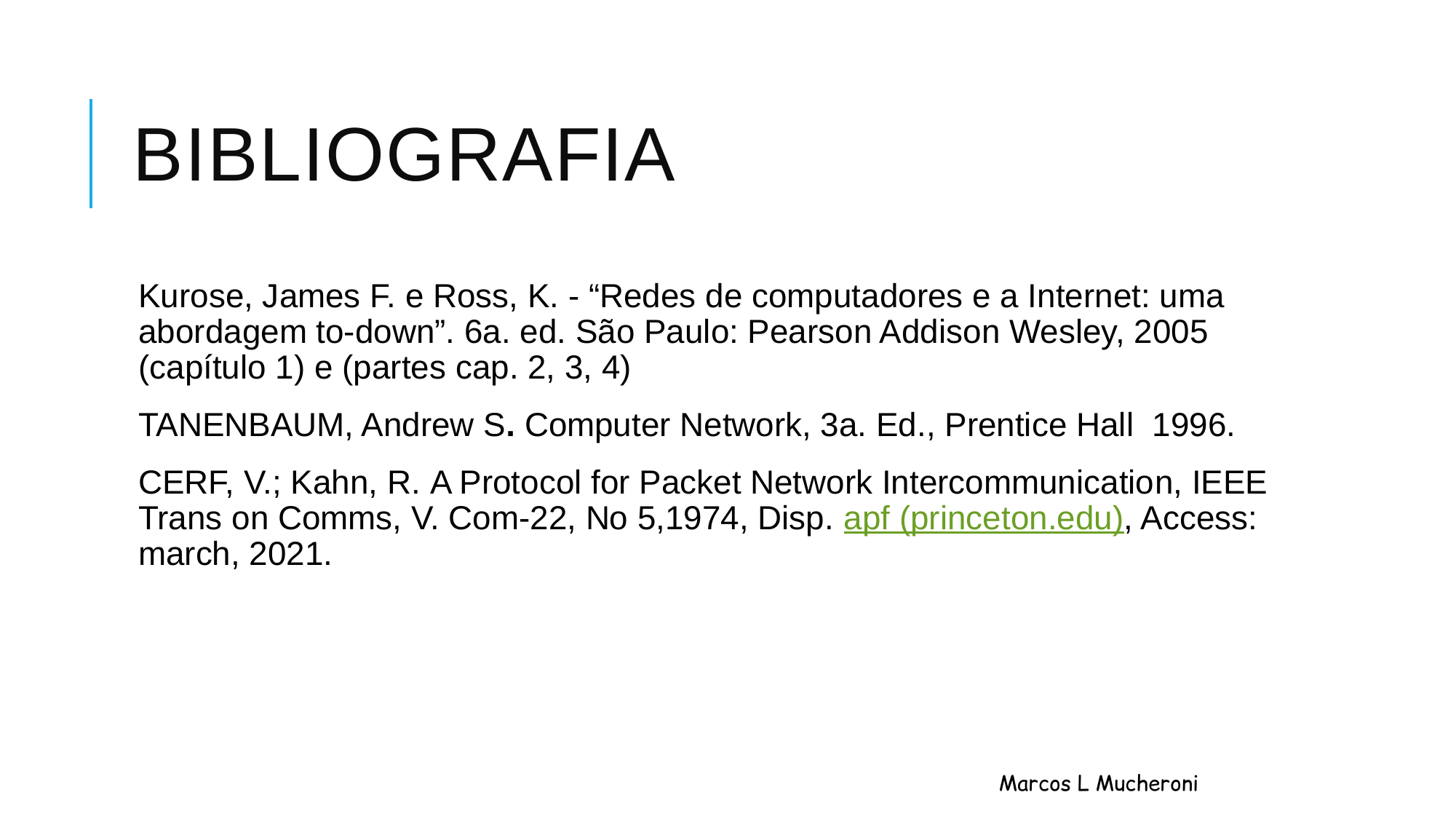

# Bibliografia
Kurose, James F. e Ross, K. - “Redes de computadores e a Internet: uma abordagem to-down”. 6a. ed. São Paulo: Pearson Addison Wesley, 2005 (capítulo 1) e (partes cap. 2, 3, 4)
TANENBAUM, Andrew S. Computer Network, 3a. Ed., Prentice Hall  1996.
CERF, V.; Kahn, R. A Protocol for Packet Network Intercommunication, IEEE Trans on Comms, V. Com-22, No 5,1974, Disp. apf (princeton.edu), Access: march, 2021.

Marcos L Mucheroni